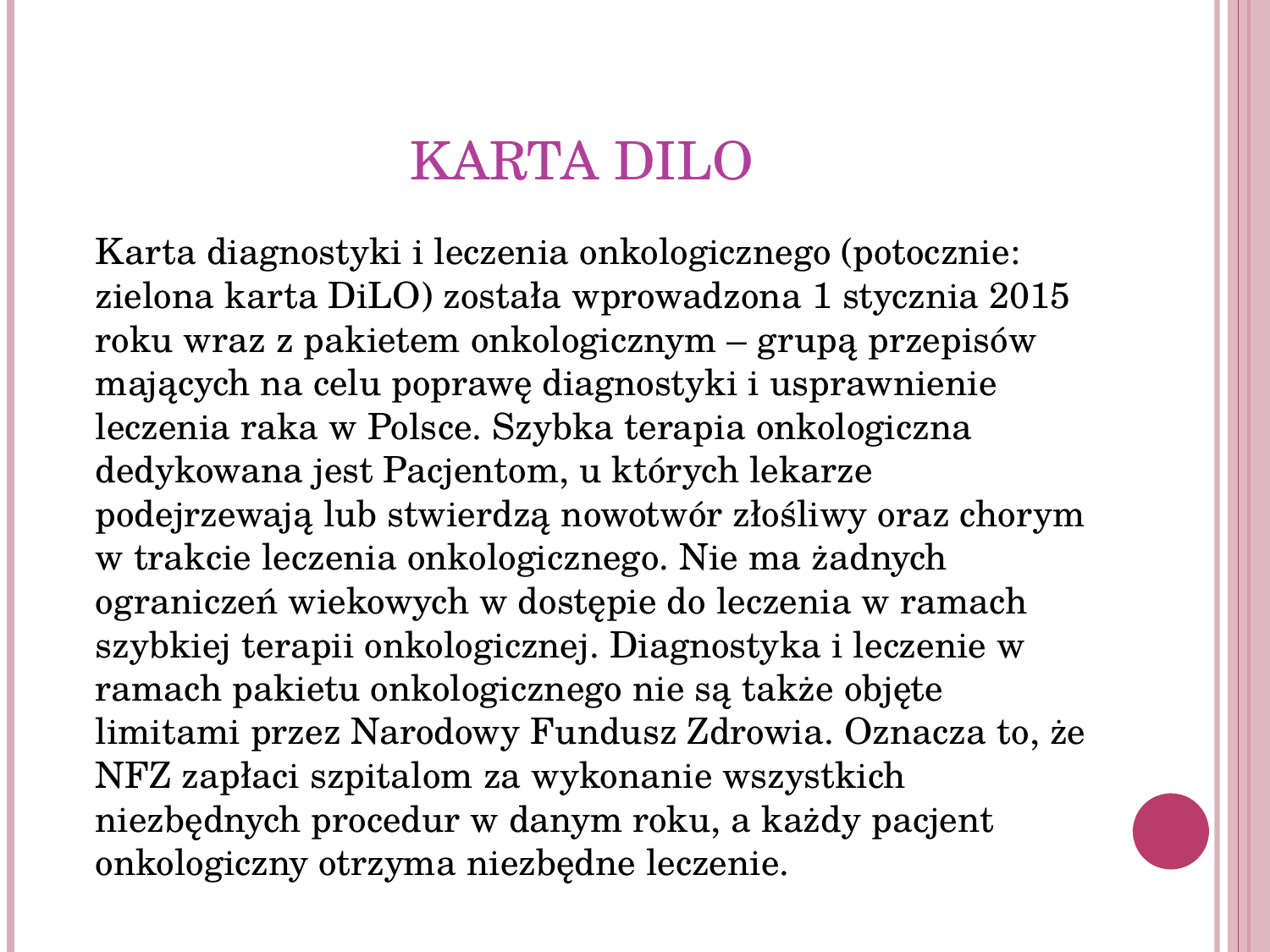

# Karta DILO
Karta diagnostyki i leczenia onkologicznego (potocznie: zielona karta DiLO) została wprowadzona 1 stycznia 2015 roku wraz z pakietem onkologicznym – grupą przepisów mających na celu poprawę diagnostyki i usprawnienie leczenia raka w Polsce. Szybka terapia onkologiczna dedykowana jest Pacjentom, u których lekarze podejrzewają lub stwierdzą nowotwór złośliwy oraz chorym w trakcie leczenia onkologicznego. Nie ma żadnych ograniczeń wiekowych w dostępie do leczenia w ramach szybkiej terapii onkologicznej. Diagnostyka i leczenie w ramach pakietu onkologicznego nie są także objęte limitami przez Narodowy Fundusz Zdrowia. Oznacza to, że NFZ zapłaci szpitalom za wykonanie wszystkich niezbędnych procedur w danym roku, a każdy pacjent onkologiczny otrzyma niezbędne leczenie.